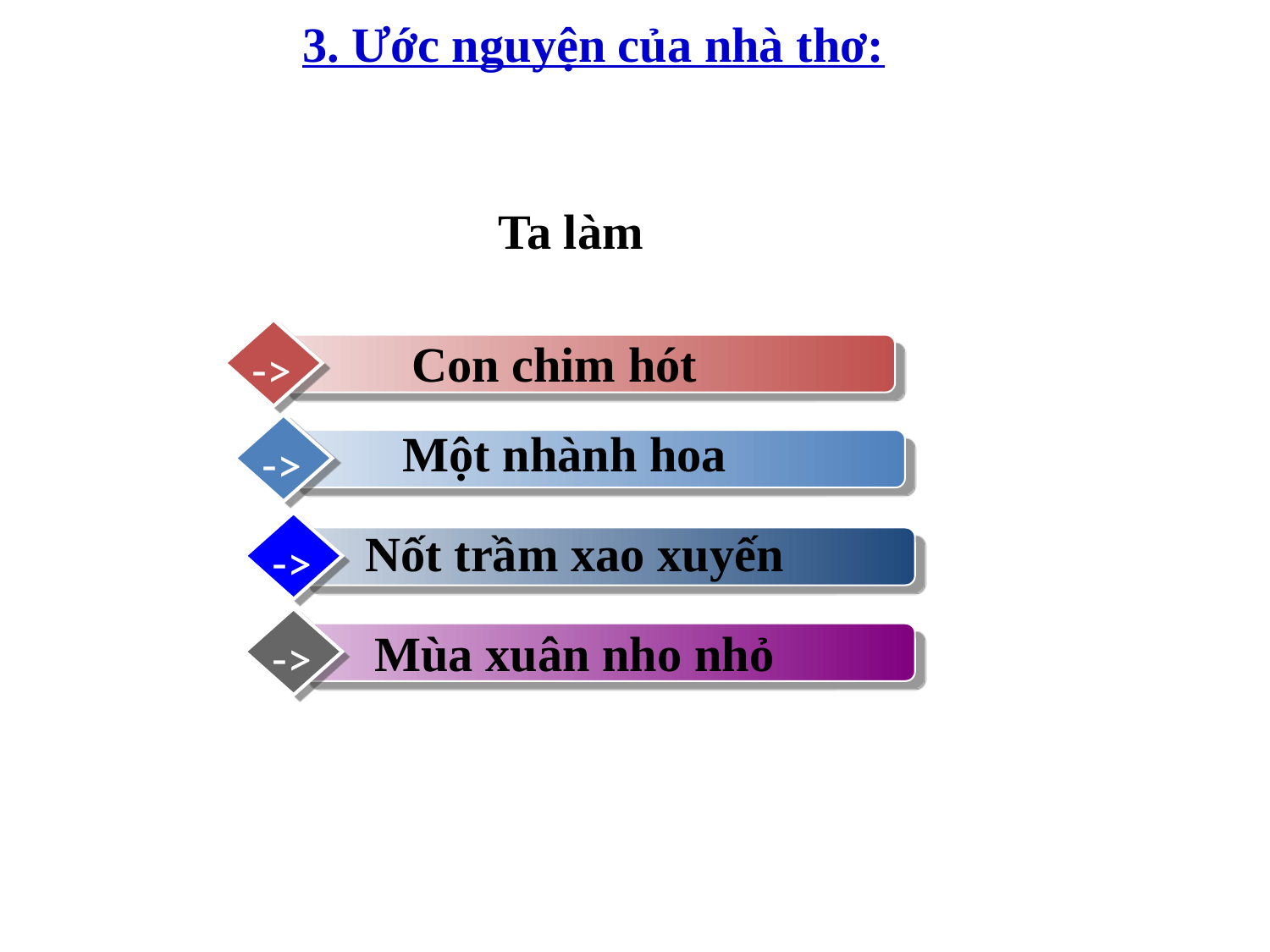

3. Ước nguyện của nhà thơ:
Ta làm

Con chim hót
->

Một nhành hoa
->

Nốt trầm xao xuyến
->

->

Mùa xuân nho nhỏ
->